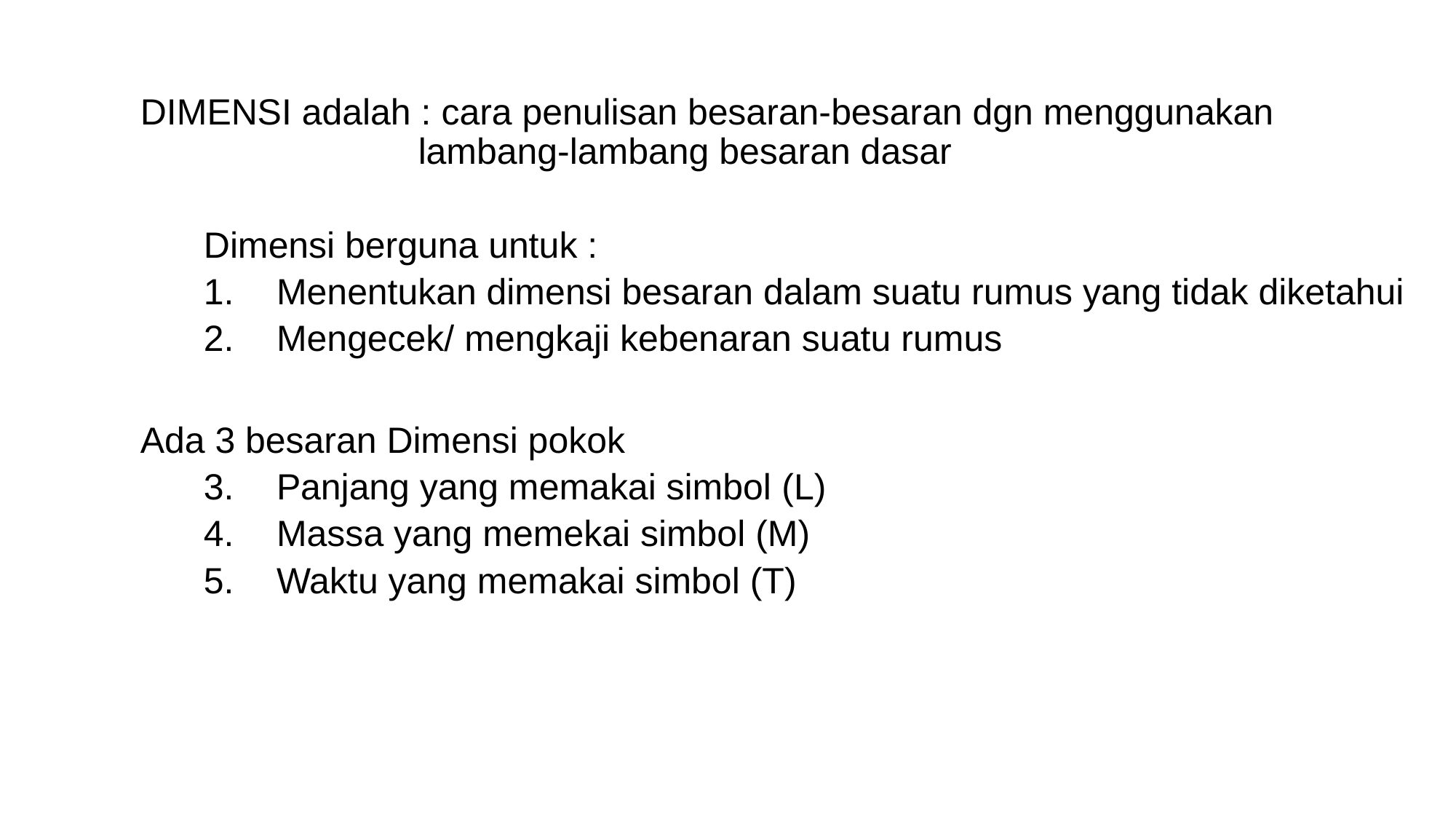

DIMENSI adalah : cara penulisan besaran-besaran dgn menggunakan lambang-lambang besaran dasar

Dimensi berguna untuk :
Menentukan dimensi besaran dalam suatu rumus yang tidak diketahui
Mengecek/ mengkaji kebenaran suatu rumus

Ada 3 besaran Dimensi pokok
Panjang yang memakai simbol (L)
Massa yang memekai simbol (M)
Waktu yang memakai simbol (T)